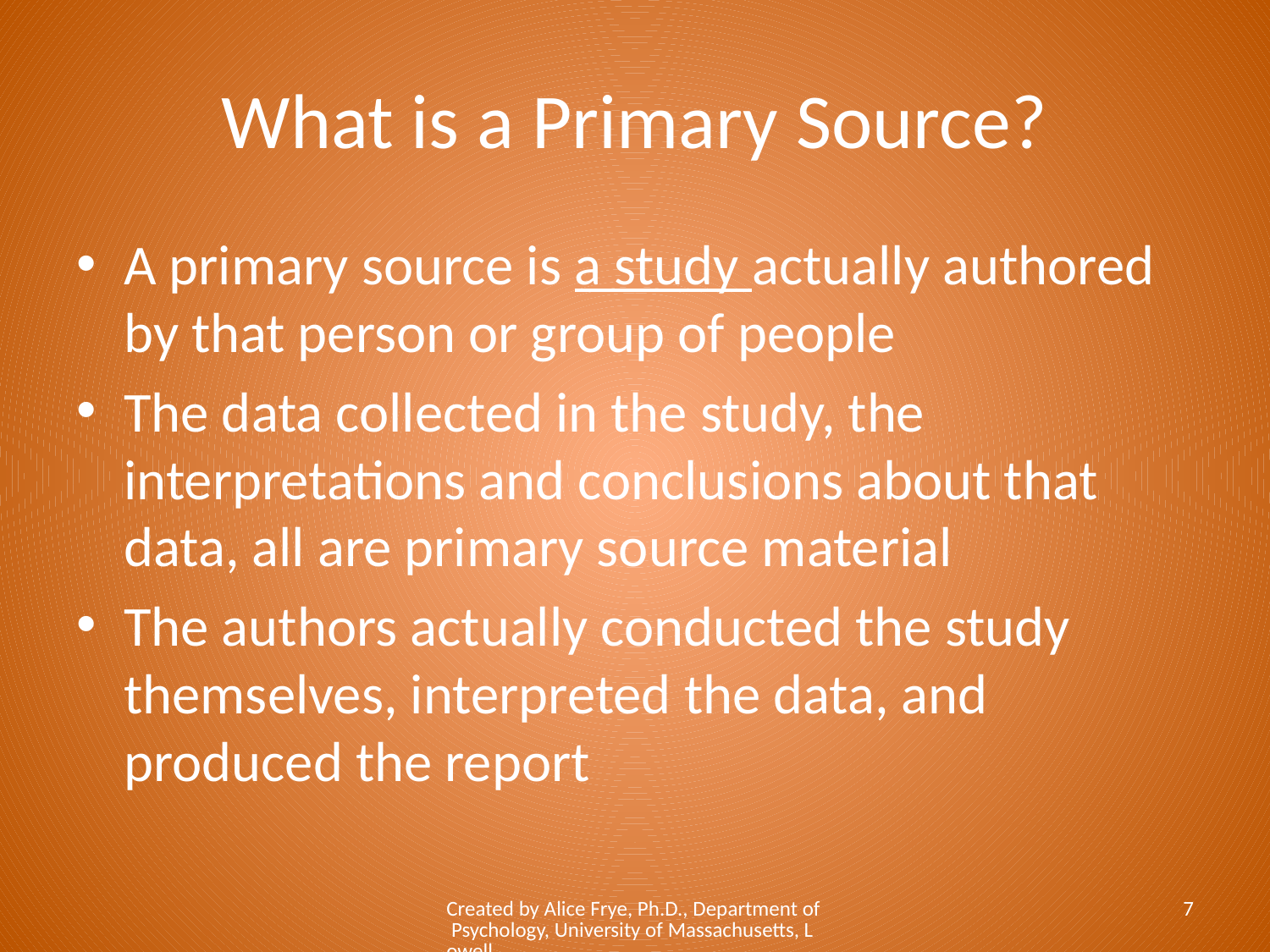

# What is a Primary Source?
A primary source is a study actually authored by that person or group of people
The data collected in the study, the interpretations and conclusions about that data, all are primary source material
The authors actually conducted the study themselves, interpreted the data, and produced the report
Created by Alice Frye, Ph.D., Department of Psychology, University of Massachusetts, Lowell
7